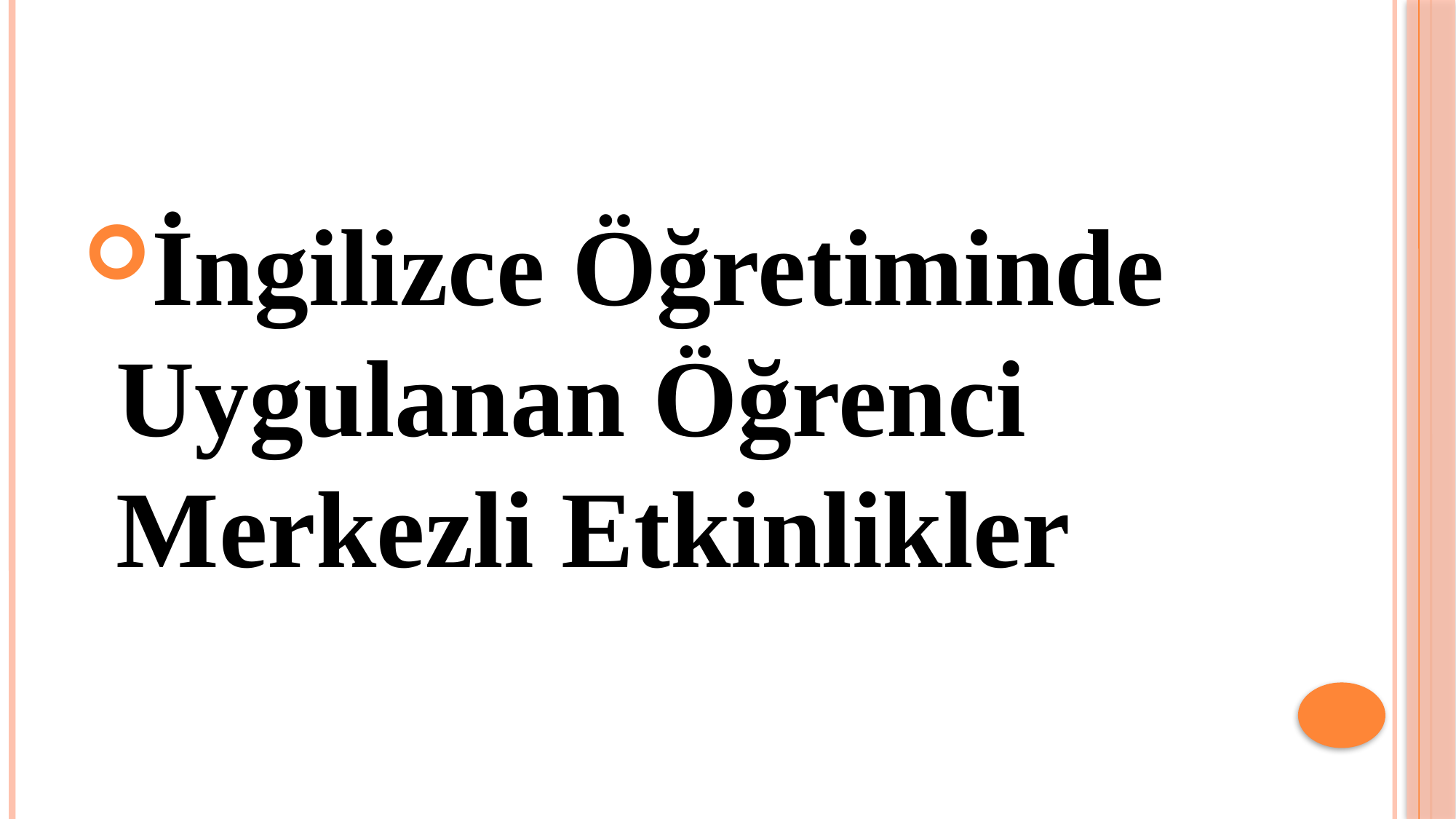

#
İngilizce Öğretiminde Uygulanan Öğrenci Merkezli Etkinlikler